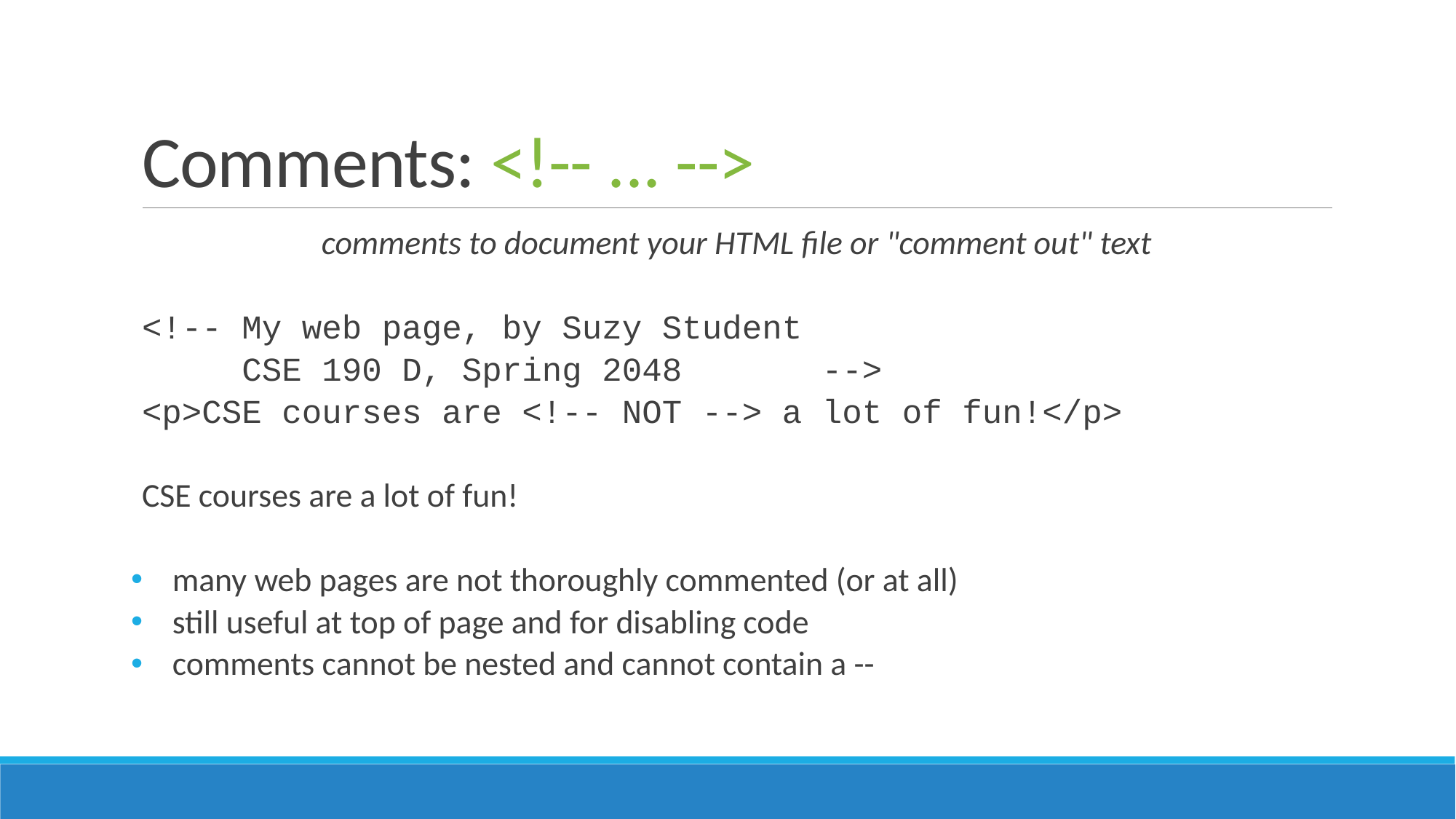

# Comments: <!-- ... -->
comments to document your HTML file or "comment out" text

<!-- My web page, by Suzy Student
     CSE 190 D, Spring 2048       -->
<p>CSE courses are <!-- NOT --> a lot of fun!</p>

CSE courses are a lot of fun!

    many web pages are not thoroughly commented (or at all)
    still useful at top of page and for disabling code
    comments cannot be nested and cannot contain a --